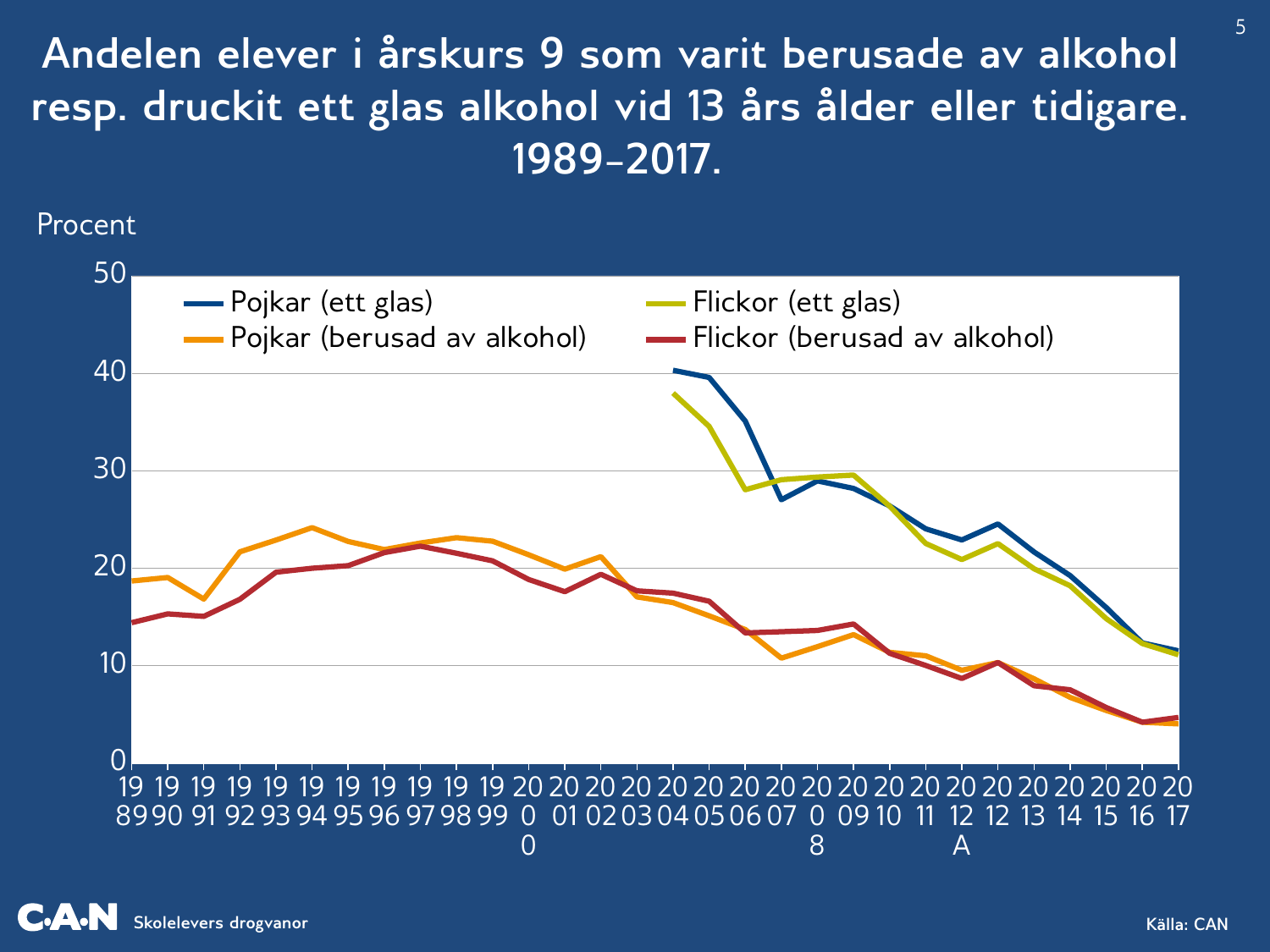

5
Andelen elever i årskurs 9 som varit berusade av alkohol resp. druckit ett glas alkohol vid 13 års ålder eller tidigare.  1989–2017.
 Procent

### Chart

| Category | Pojkar (ett glas) | Flickor (ett glas) | Pojkar (berusad av alkohol) | Flickor (berusad av alkohol) |
|---|---|---|---|---|
| 1989 | None | None | 18.681903609192254 | 14.411898282250235 |
| 1990 | None | None | 19.039200065130995 | 15.30907478260079 |
| 1991 | None | None | 16.827993544513415 | 15.05472406043725 |
| 1992 | None | None | 21.6782989726012 | 16.809464961157612 |
| 1993 | None | None | 22.879128400943447 | 19.584523001698926 |
| 1994 | None | None | 24.155793706694524 | 19.988256526202257 |
| 1995 | None | None | 22.73912464554229 | 20.256636758192904 |
| 1996 | None | None | 21.901588655689917 | 21.59642371742358 |
| 1997 | None | None | 22.57417940953625 | 22.253877372379947 |
| 1998 | None | None | 23.123305037708366 | 21.52596146207845 |
| 1999 | None | None | 22.75947464573997 | 20.745518956075276 |
| 2000 | None | None | 21.37320927786811 | 18.83176829529424 |
| 2001 | None | None | 19.895093994122064 | 17.58113364304 |
| 2002 | None | None | 21.182242210704967 | 19.368468090298194 |
| 2003 | None | None | 17.055532501185592 | 17.671374513289646 |
| 2004 | 40.2936962750716 | 37.9520365435858 | 16.467483338577356 | 17.436567927208465 |
| 2005 | 39.5549174443647 | 34.5351043643264 | 15.112766988839729 | 16.60753528725198 |
| 2006 | 35.0849466613987 | 28.0381584404811 | 13.703312337024984 | 13.354409469142906 |
| 2007 | 27.01715954728 | 29.0711232024874 | 10.771536126055599 | 13.479924487366393 |
| 2008 | 28.9463220675944 | 29.3423271500843 | 11.950389167229757 | 13.606357136491514 |
| 2009 | 28.1753465717497 | 29.5481335952849 | 13.182919591443799 | 14.272108302325002 |
| 2010 | 26.3855421686747 | 26.358234295416 | 11.364045207134671 | 11.264533680475939 |
| 2011 | 24.0316534777176 | 22.5289403383793 | 11.00995962310005 | 10.022940269915228 |
| 2012A | 22.8889841405915 | 20.8786231884058 | 9.528489881957235 | 8.683356806443165 |
| 2012 | 24.5372203358698 | 22.5174018867708 | 10.321334397543062 | 10.3227098095553 |
| 2013 | 21.6574012131472 | 19.934440447442 | 8.651806489964226 | 7.943425948509991 |
| 2014 | 19.2334821555568 | 18.1931777139358 | 6.747712669415148 | 7.52387741253073 |
| 2015 | 15.9553343717079 | 14.8243756753885 | 5.40168122364117 | 5.70518332905111 |
| 2016 | 12.3262445569484 | 12.2652468581367 | 4.2 | 4.2 |
| 2017 | 11.5219544404094 | 11.1111111111111 | 4.02773192472763 | 4.68909276248726 |